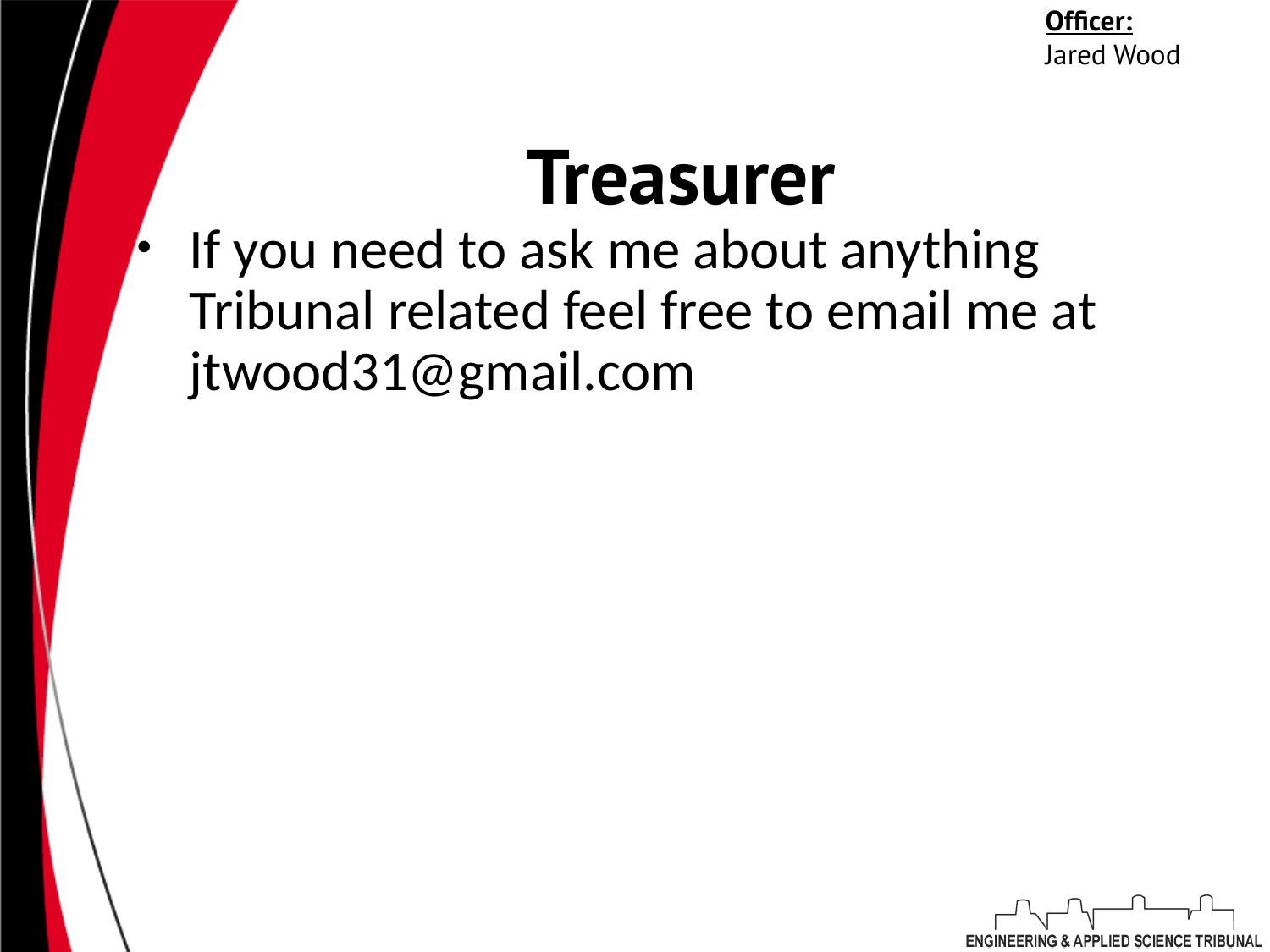

Officer:
Jared Wood
# Treasurer
If you need to ask me about anything Tribunal related feel free to email me at jtwood31@gmail.com